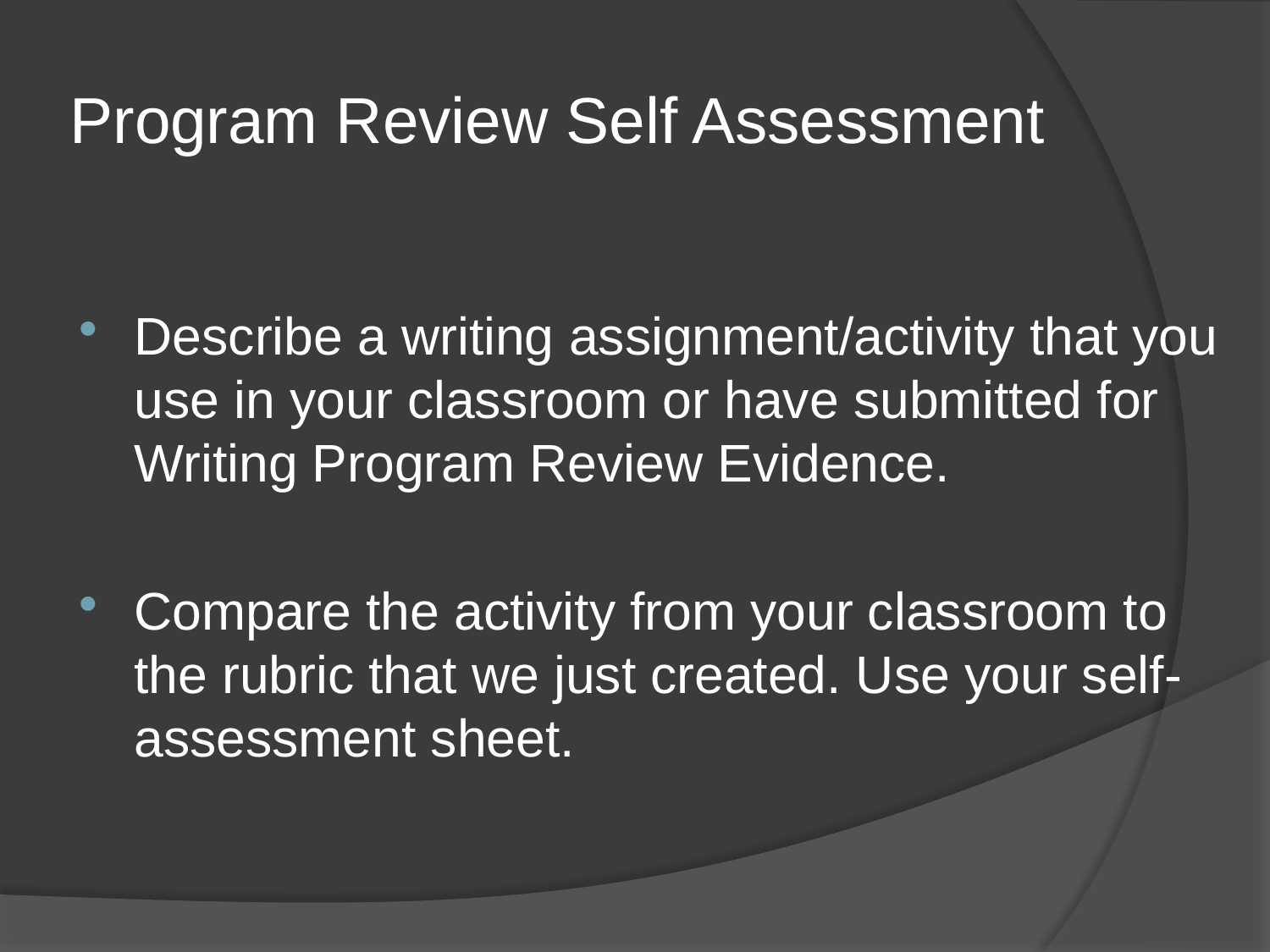

# Program Review Self Assessment

Describe a writing assignment/activity that you use in your classroom or have submitted for Writing Program Review Evidence.

Compare the activity from your classroom to the rubric that we just created. Use your self-assessment sheet.